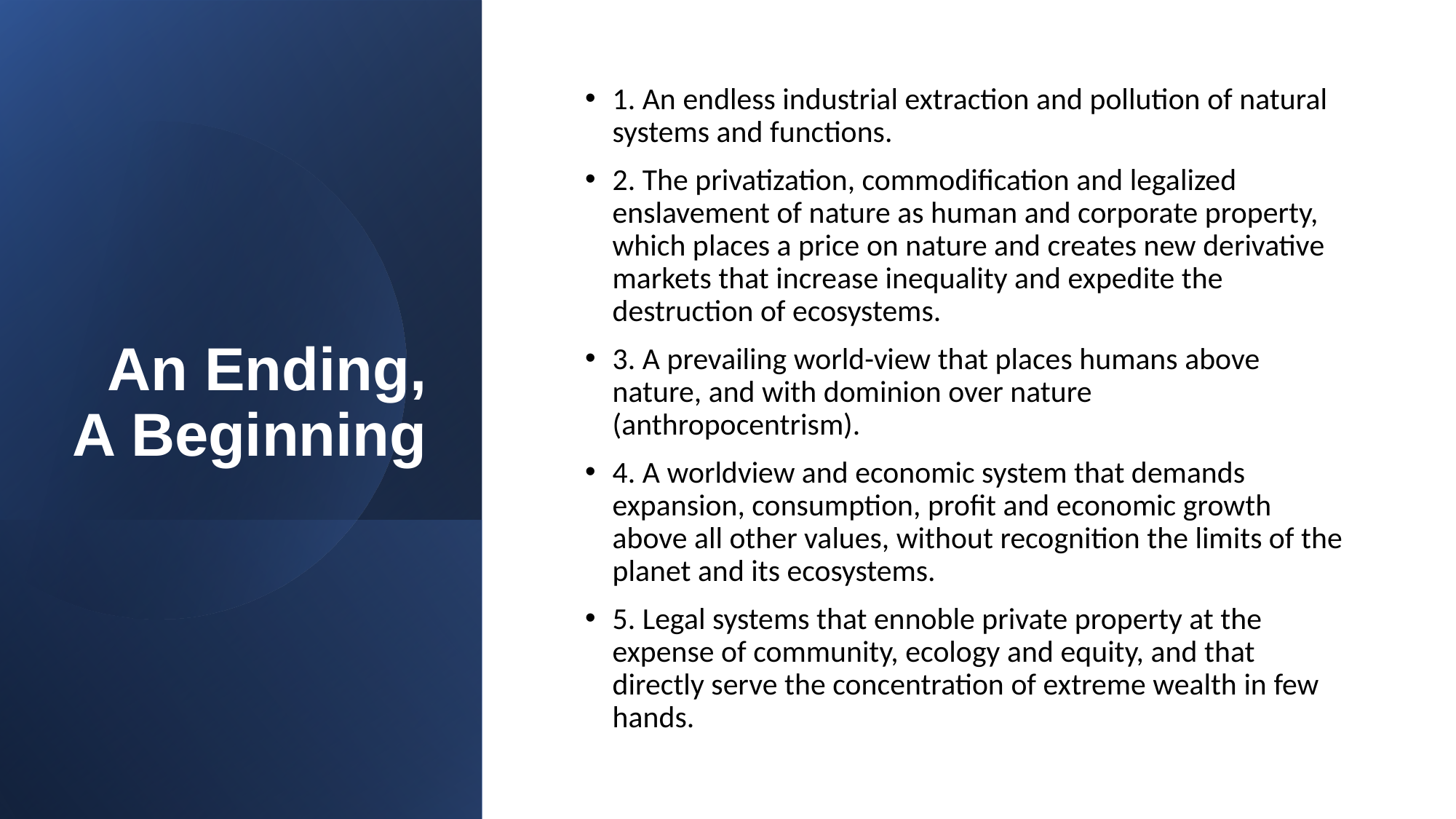

# An Ending, A Beginning
1. An endless industrial extraction and pollution of natural systems and functions.
2. The privatization, commodification and legalized enslavement of nature as human and corporate property, which places a price on nature and creates new derivative markets that increase inequality and expedite the destruction of ecosystems.
3. A prevailing world-view that places humans above nature, and with dominion over nature (anthropocentrism).
4. A worldview and economic system that demands expansion, consumption, profit and economic growth above all other values, without recognition the limits of the planet and its ecosystems.
5. Legal systems that ennoble private property at the expense of community, ecology and equity, and that directly serve the concentration of extreme wealth in few hands.